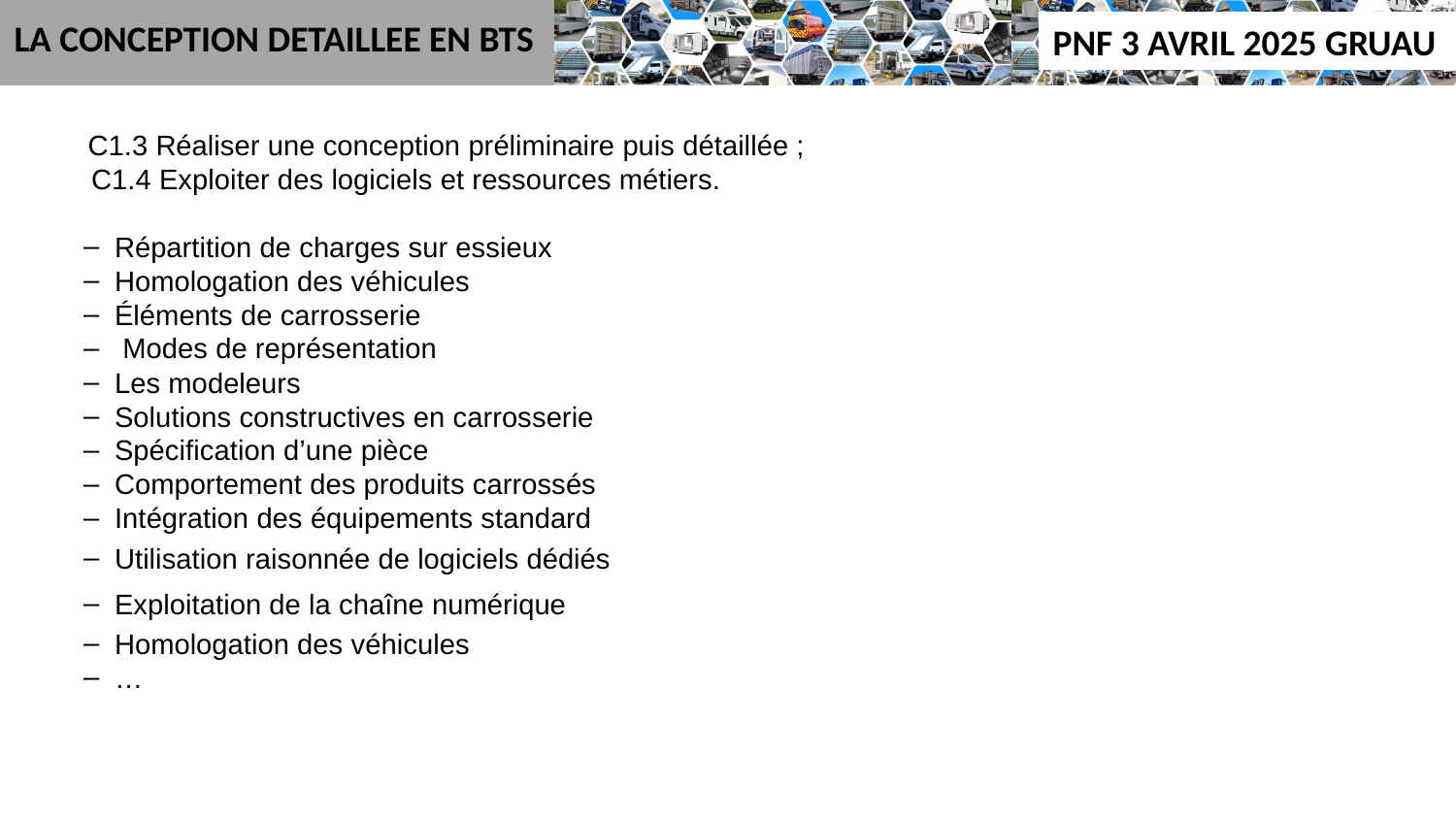

LA CONCEPTION DETAILLEE EN BTS
 C1.3 Réaliser une conception préliminaire puis détaillée ;
 C1.4 Exploiter des logiciels et ressources métiers.

Répartition de charges sur essieux
Homologation des véhicules
Éléments de carrosserie
 Modes de représentation
Les modeleurs
Solutions constructives en carrosserie
Spécification d’une pièce
Comportement des produits carrossés
Intégration des équipements standard
Utilisation raisonnée de logiciels dédiés
Exploitation de la chaîne numérique
Homologation des véhicules
…